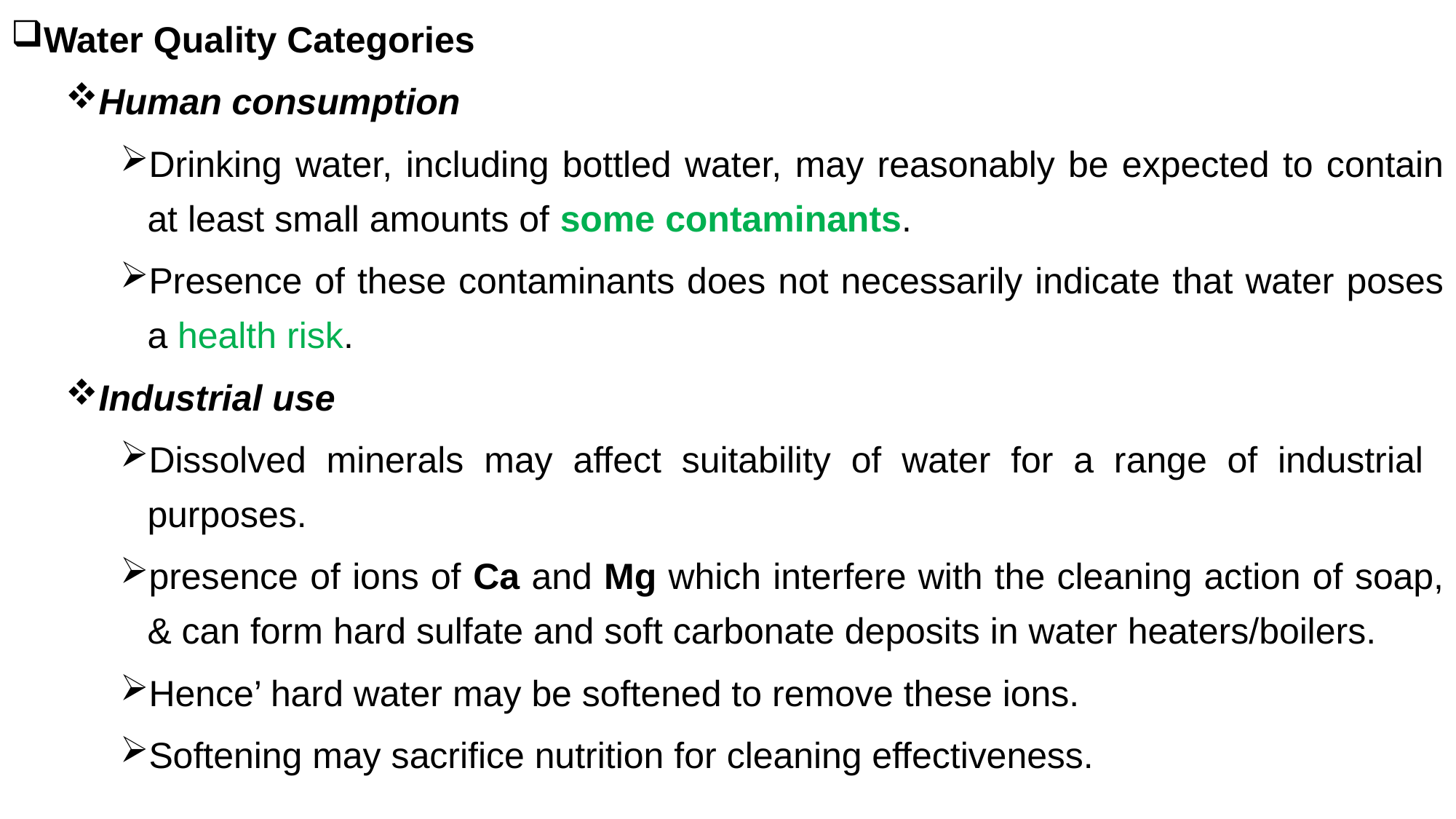

Water Quality Categories
Human consumption
Drinking water, including bottled water, may reasonably be expected to contain at least small amounts of some contaminants.
Presence of these contaminants does not necessarily indicate that water poses a health risk.
Industrial use
Dissolved minerals may affect suitability of water for a range of industrial  purposes.
presence of ions of Ca and Mg which interfere with the cleaning action of soap, & can form hard sulfate and soft carbonate deposits in water heaters/boilers.
Hence’ hard water may be softened to remove these ions.
Softening may sacrifice nutrition for cleaning effectiveness.